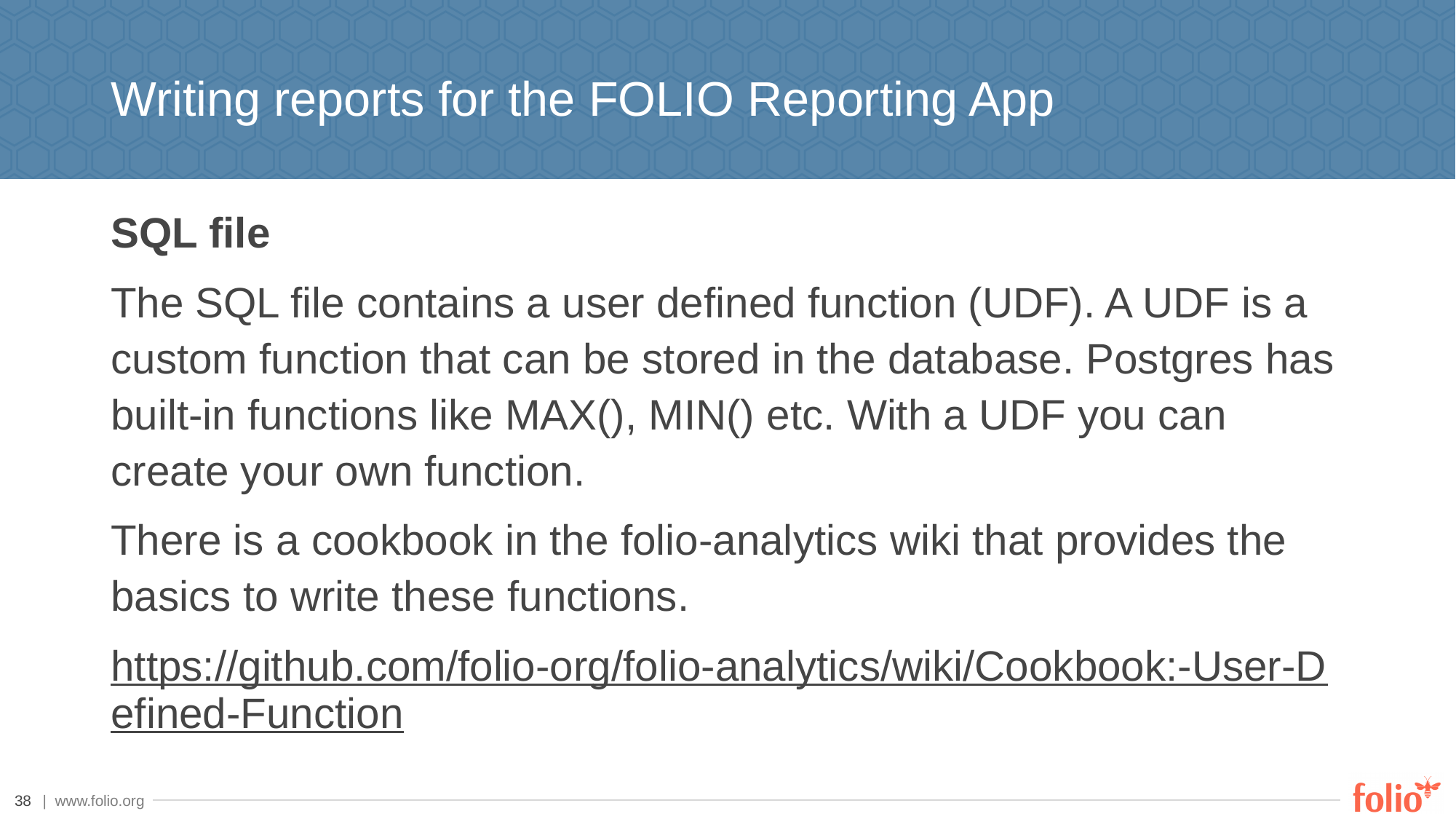

# Writing reports for the FOLIO Reporting App
SQL file
The SQL file contains a user defined function (UDF). A UDF is a custom function that can be stored in the database. Postgres has built-in functions like MAX(), MIN() etc. With a UDF you can create your own function.
There is a cookbook in the folio-analytics wiki that provides the basics to write these functions.
https://github.com/folio-org/folio-analytics/wiki/Cookbook:-User-Defined-Function